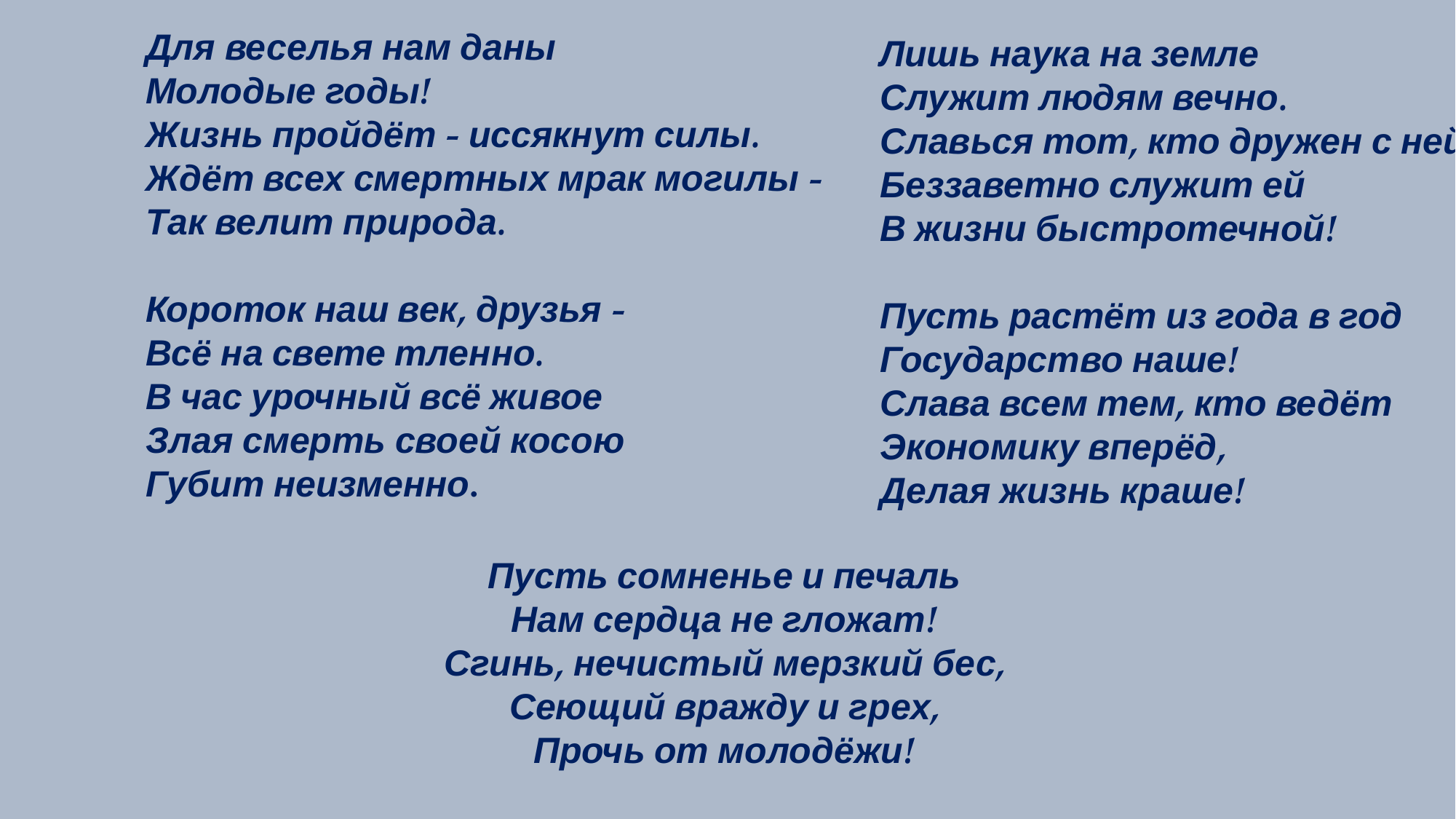

Для веселья нам даны
Молодые годы!
Жизнь пройдёт - иссякнут силы.
Ждёт всех смертных мрак могилы -
Так велит природа.

Короток наш век, друзья -
Всё на свете тленно.
В час урочный всё живое
Злая смерть своей косою
Губит неизменно.

Лишь наука на земле
Служит людям вечно.
Славься тот, кто дружен с ней,
Беззаветно служит ей
В жизни быстротечной!

Пусть растёт из года в год
Государство наше!
Слава всем тем, кто ведёт
Экономику вперёд,
Делая жизнь краше!

Пусть сомненье и печаль
Нам сердца не гложат!
Сгинь, нечистый мерзкий бес,
Сеющий вражду и грех,
Прочь от молодёжи!